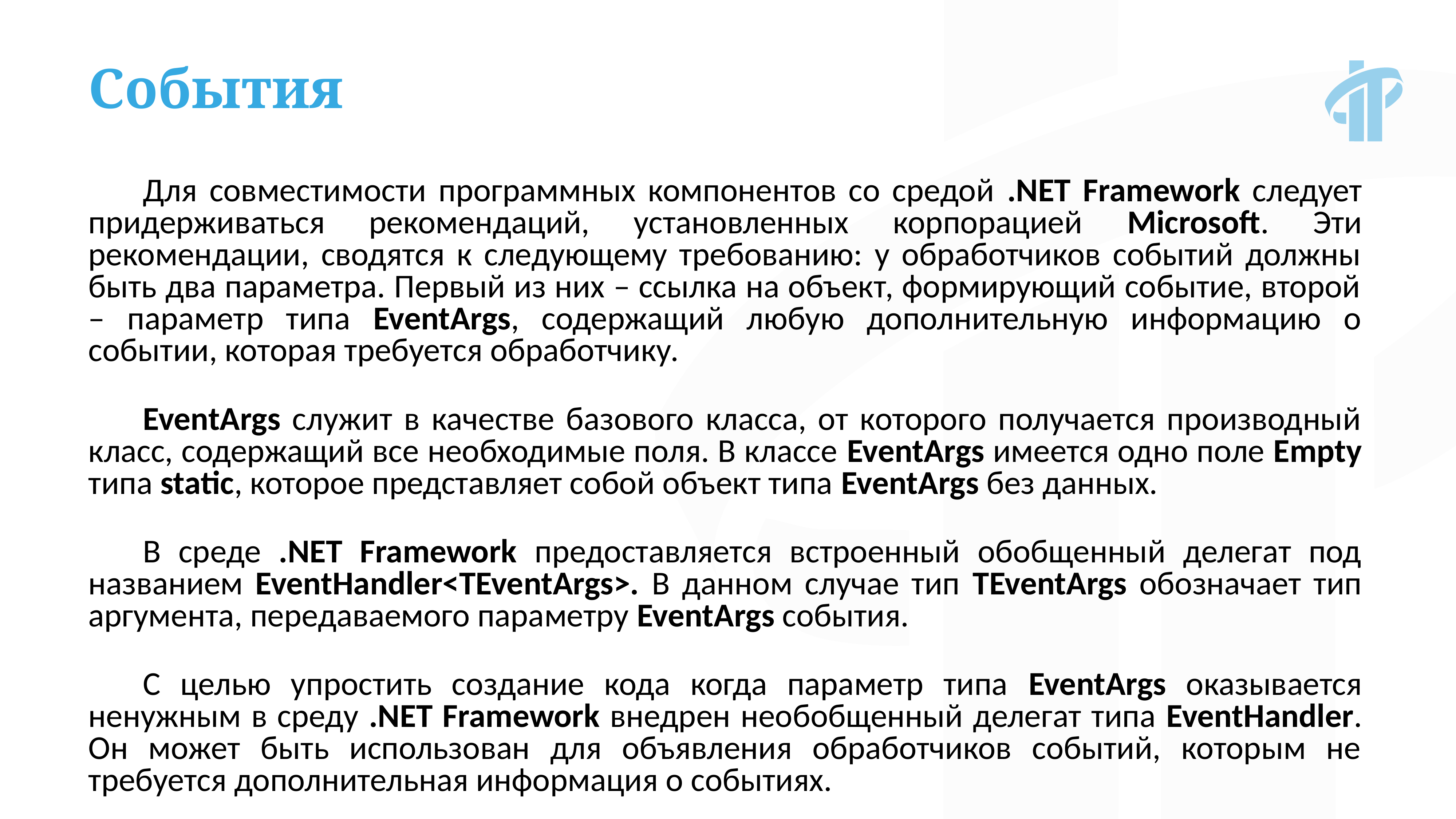

События
Для совместимости программных компонентов со средой .NET Framework следует придерживаться рекомендаций, установленных корпорацией Microsoft. Эти рекомендации, сводятся к следующему требованию: у обработчиков событий должны быть два параметра. Первый из них – ссылка на объект, формирующий событие, второй – параметр типа EventArgs, содержащий любую дополнительную информацию о событии, которая требуется обработчику.

EventArgs служит в качестве базового класса, от которого получается производный класс, содержащий все необходимые поля. В классе EventArgs имеется одно поле Empty типа static, которое представляет собой объект типа EventArgs без данных.

В среде .NET Framework предоставляется встроенный обобщенный делегат под названием EventHandler<TEventArgs>. В данном случае тип TEventArgs обозначает тип аргумента, передаваемого параметру EventArgs события.

С целью упростить создание кода когда параметр типа EventArgs оказывается ненужным в среду .NET Framework внедрен необобщенный делегат типа EventHandler. Он может быть использован для объявления обработчиков событий, которым не требуется дополнительная информация о событиях.